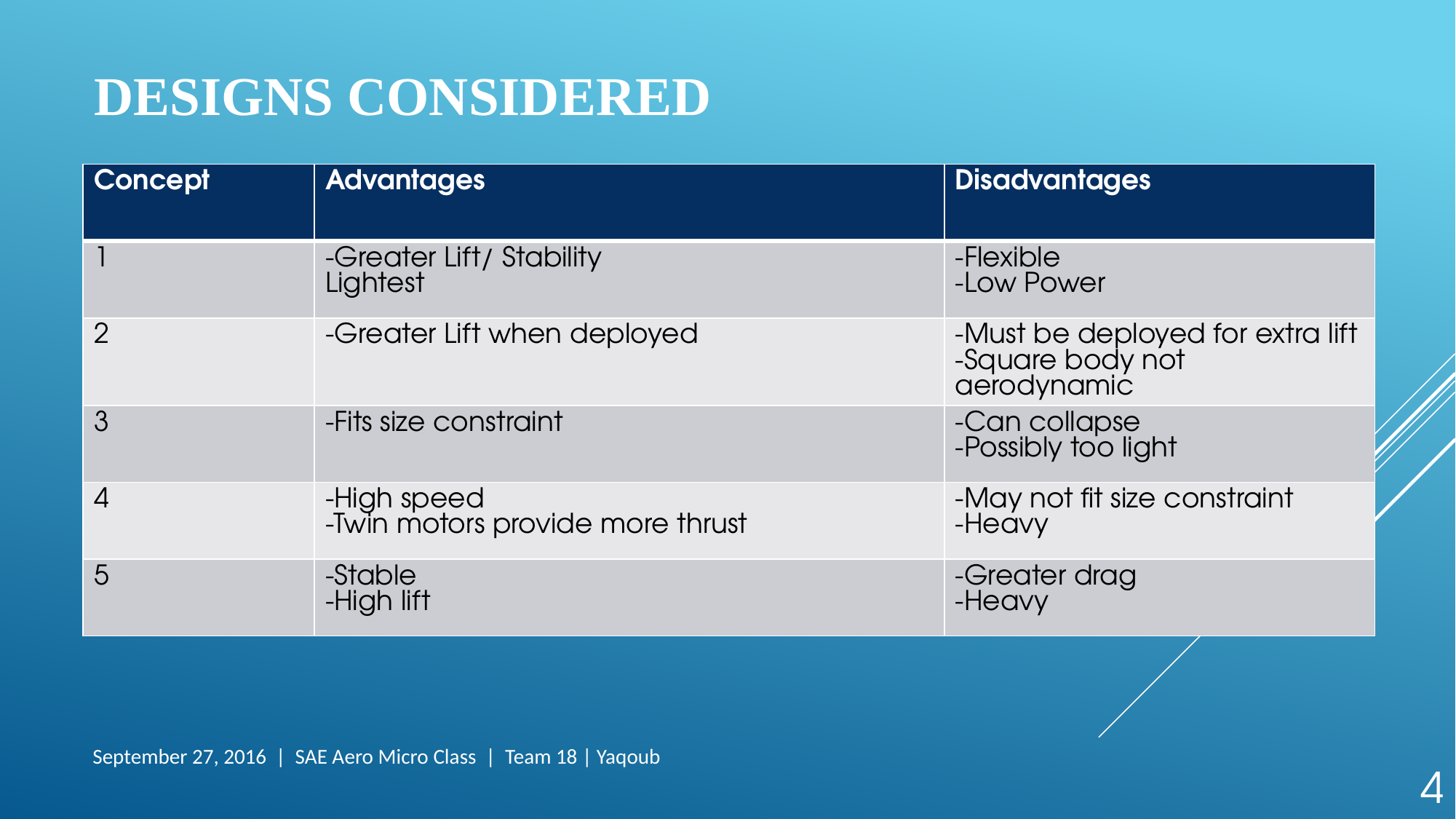

# Designs Considered
| Concept | Advantages | Disadvantages |
| --- | --- | --- |
| 1 | -Greater Lift/ Stability Lightest | -Flexible -Low Power |
| 2 | -Greater Lift when deployed | -Must be deployed for extra lift -Square body not aerodynamic |
| 3 | -Fits size constraint | -Can collapse -Possibly too light |
| 4 | -High speed -Twin motors provide more thrust | -May not fit size constraint -Heavy |
| 5 | -Stable -High lift | -Greater drag -Heavy |
September 27, 2016  |  SAE Aero Micro Class  |  Team 18 | Yaqoub
4